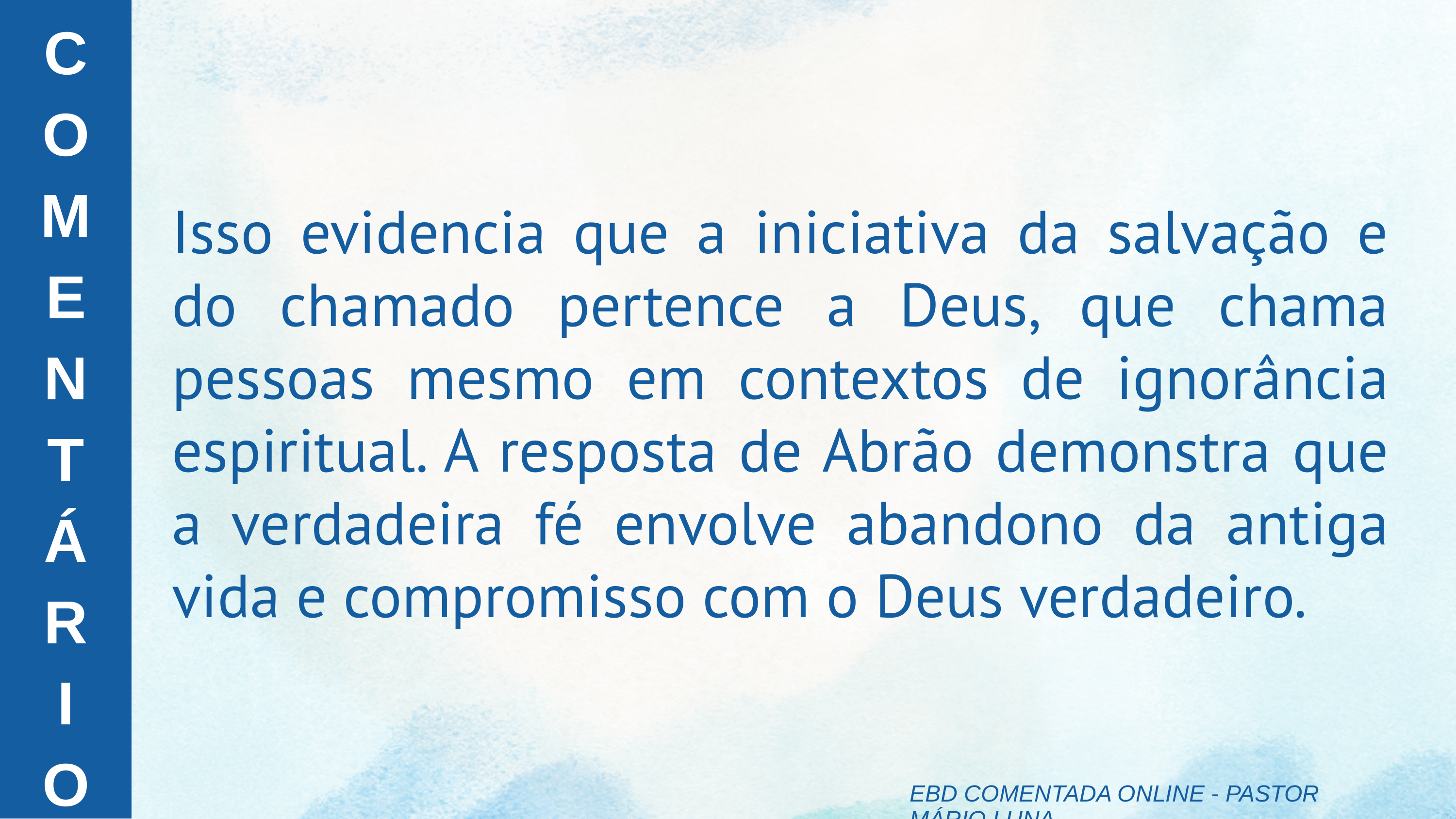

C
O
M
E
N
T
Á
R
I
O
Isso evidencia que a iniciativa da salvação e do chamado pertence a Deus, que chama pessoas mesmo em contextos de ignorância espiritual. A resposta de Abrão demonstra que a verdadeira fé envolve abandono da antiga vida e compromisso com o Deus verdadeiro.
EBD COMENTADA ONLINE - PASTOR MÁRIO LUNA